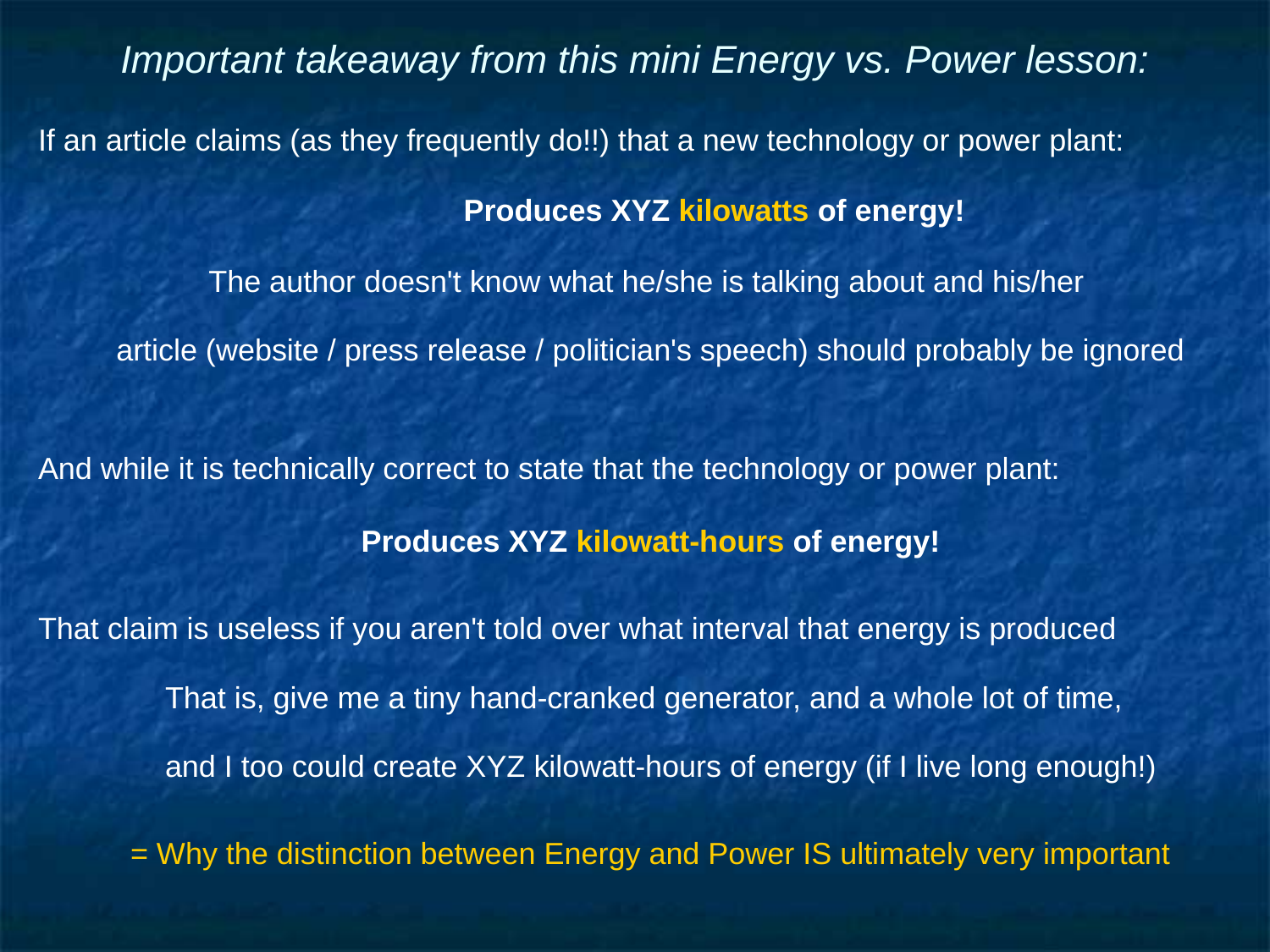

# Important takeaway from this mini Energy vs. Power lesson:
If an article claims (as they frequently do!!) that a new technology or power plant:

	Produces XYZ kilowatts of energy!

The author doesn't know what he/she is talking about and his/her

article (website / press release / politician's speech) should probably be ignored

And while it is technically correct to state that the technology or power plant:

Produces XYZ kilowatt-hours of energy!

That claim is useless if you aren't told over what interval that energy is produced

	That is, give me a tiny hand-cranked generator, and a whole lot of time,

	and I too could create XYZ kilowatt-hours of energy (if I live long enough!)

= Why the distinction between Energy and Power IS ultimately very important